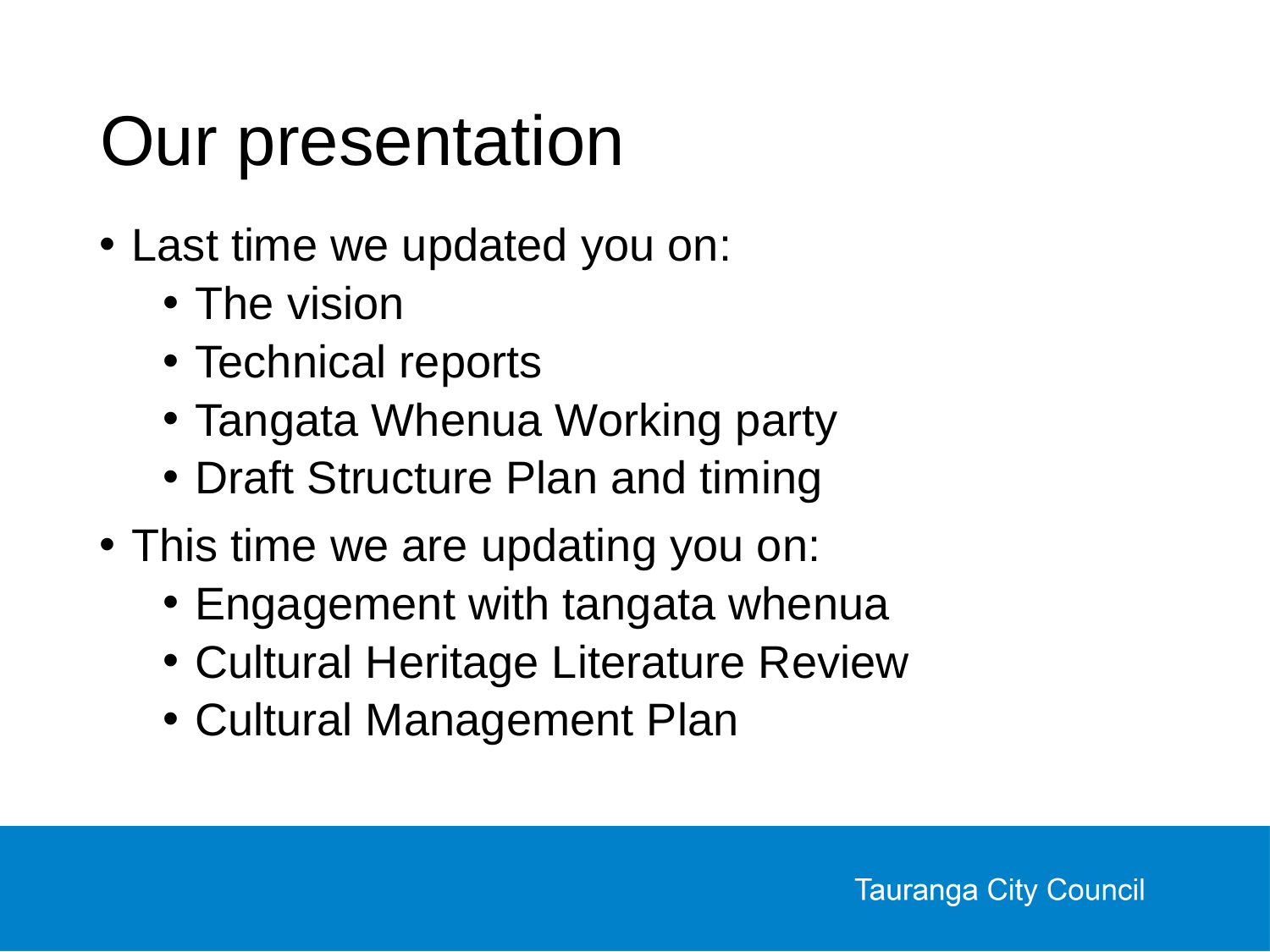

# Our presentation
Last time we updated you on:
The vision
Technical reports
Tangata Whenua Working party
Draft Structure Plan and timing
This time we are updating you on:
Engagement with tangata whenua
Cultural Heritage Literature Review
Cultural Management Plan